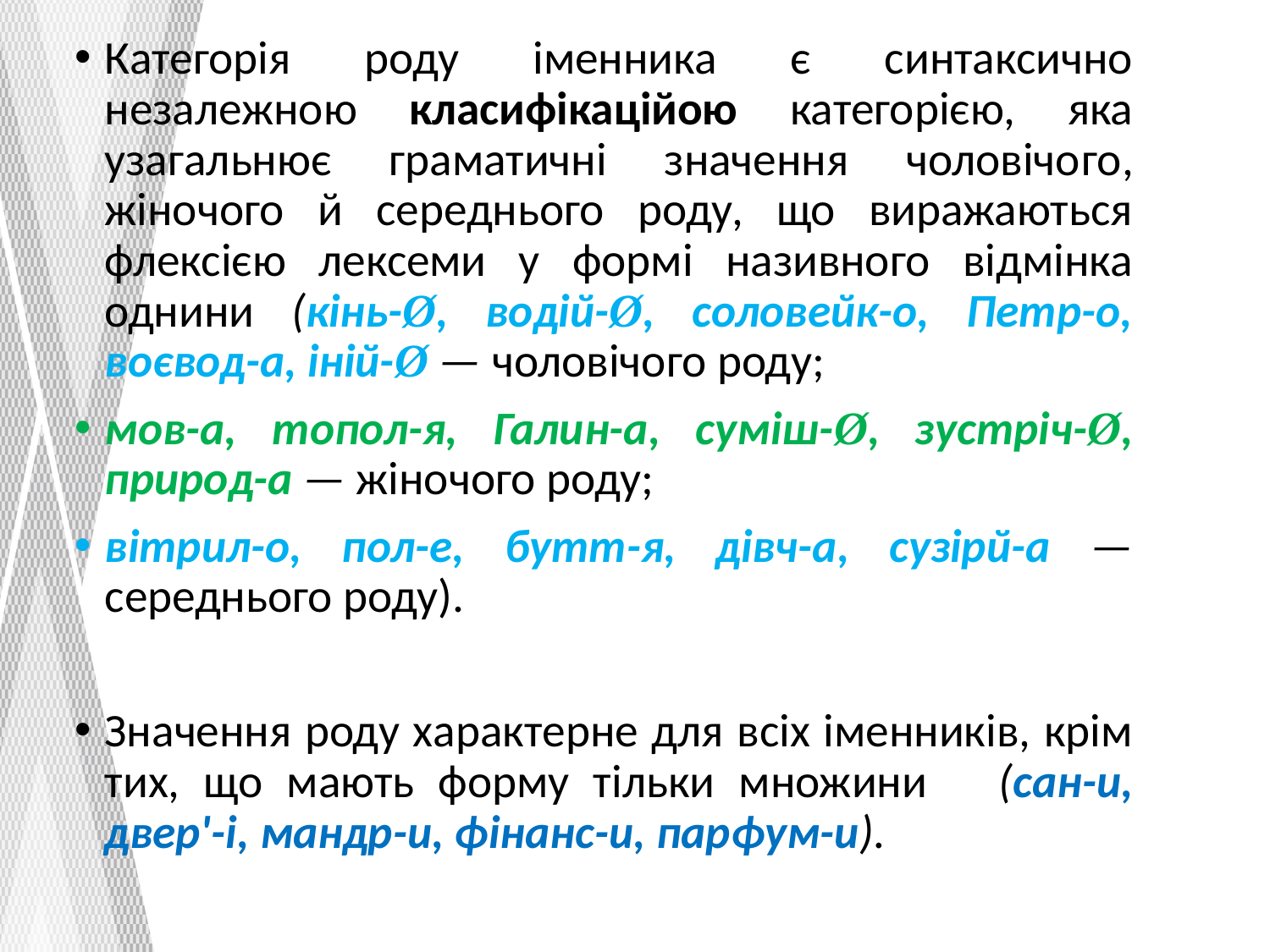

Категорія роду іменника є синтаксично незалежною класифікаційою категорією, яка узагальнює граматичні значення чоловічо­го, жіночого й середнього роду, що виражаються флексією лексеми у формі називного відмінка однини (кінь-Ø, водій-Ø, соловейк-о, Петр-о, воєвод-а, іній-Ø — чоловічого роду;
мов-а, топол-я, Галин-а, суміш-Ø, зустріч-Ø, природ-а — жіночого роду;
вітрил-о, пол-е, бутт-я, дівч-а, сузірй-а — середнього роду).

Зна­чення роду характерне для всіх іменників, крім тих, що мають фор­му тільки множини   (сан-и, двер'-і, мандр-и, фінанс-и, парфум-и).